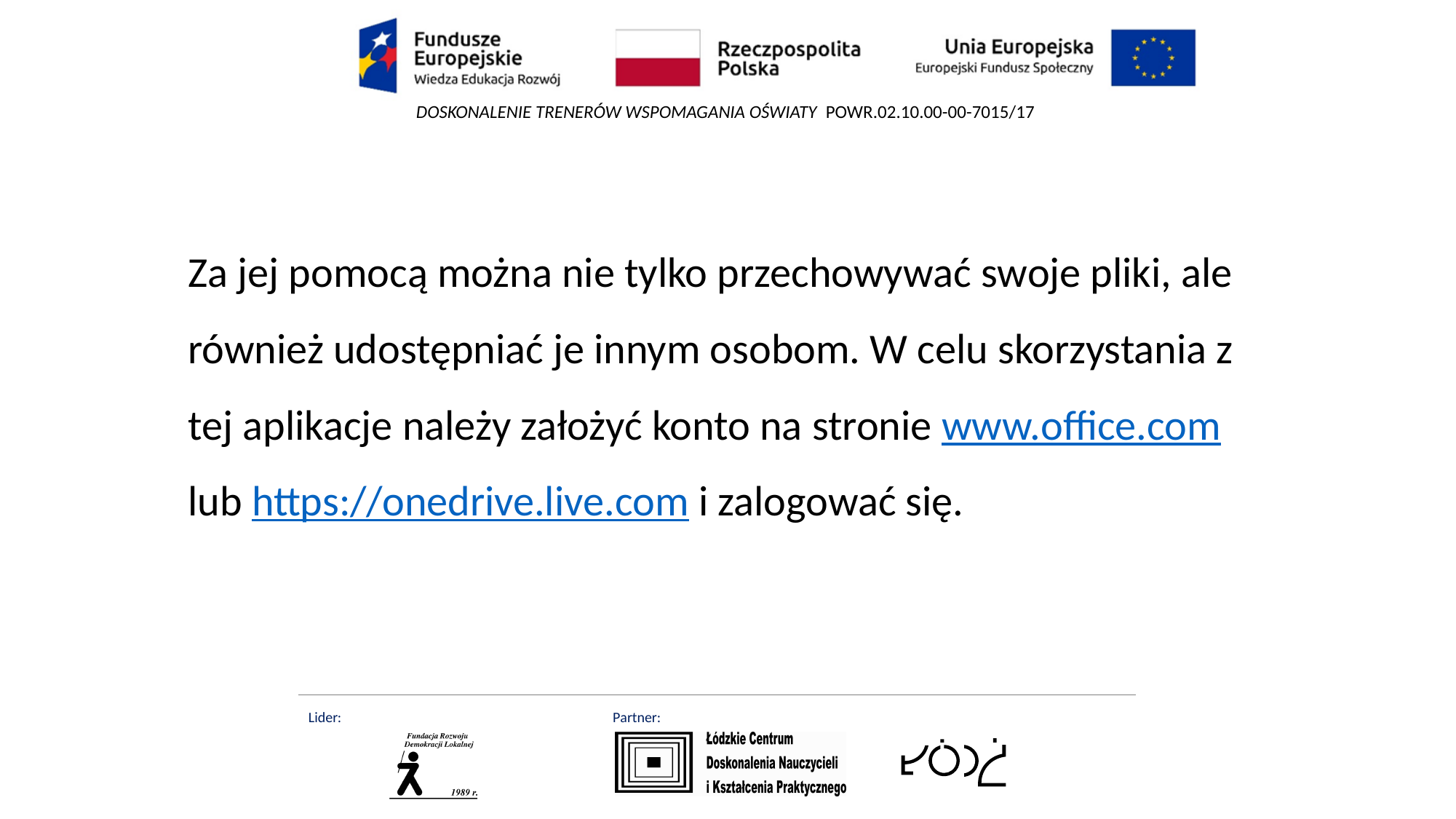

Za jej pomocą można nie tylko przechowywać swoje pliki, ale również udostępniać je innym osobom. W celu skorzystania z tej aplikacje należy założyć konto na stronie www.office.com lub https://onedrive.live.com i zalogować się.